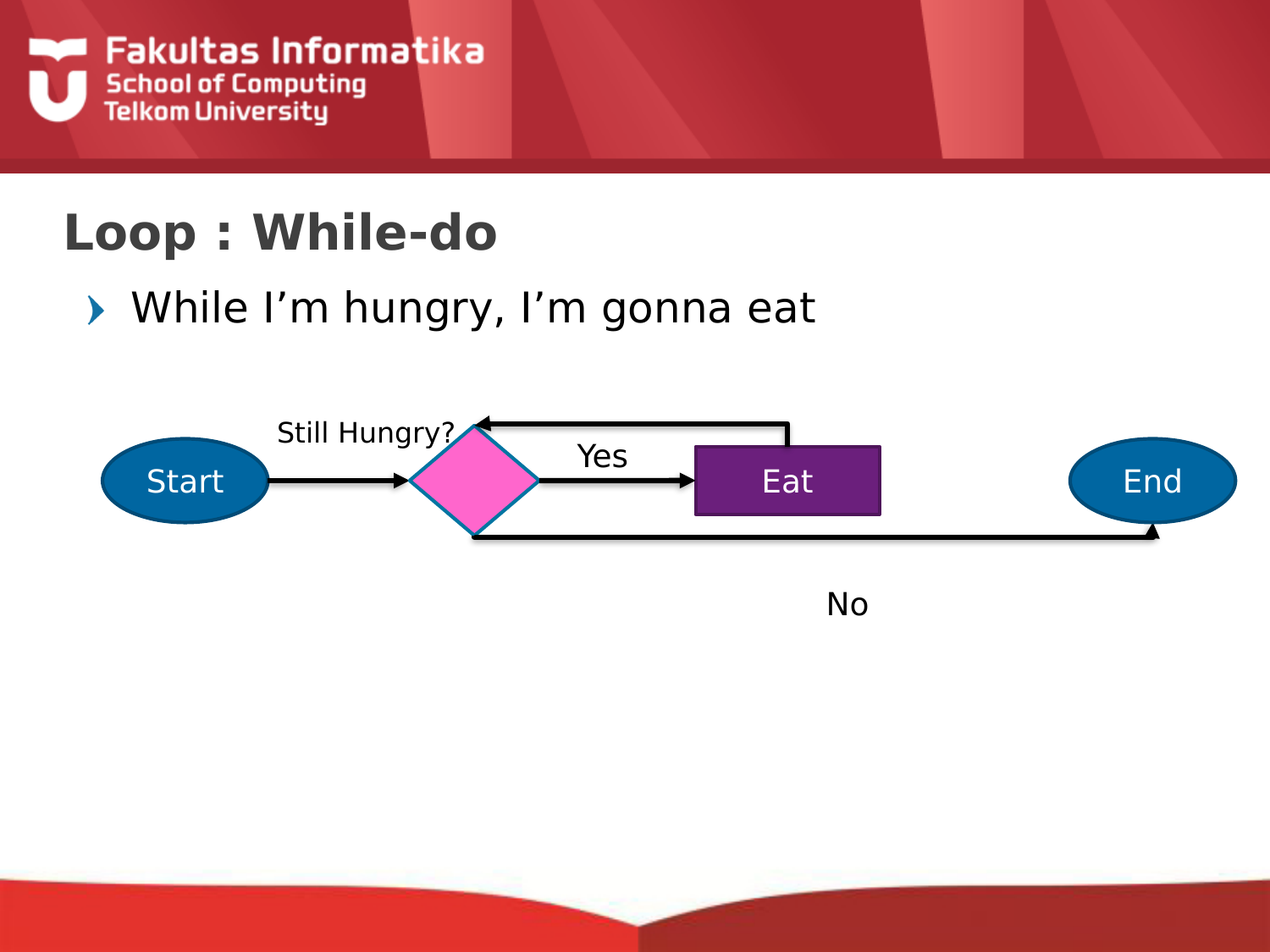

# Loop : While-do
While I’m hungry, I’m gonna eat
Still Hungry?

Yes
Start
End
Eat
No